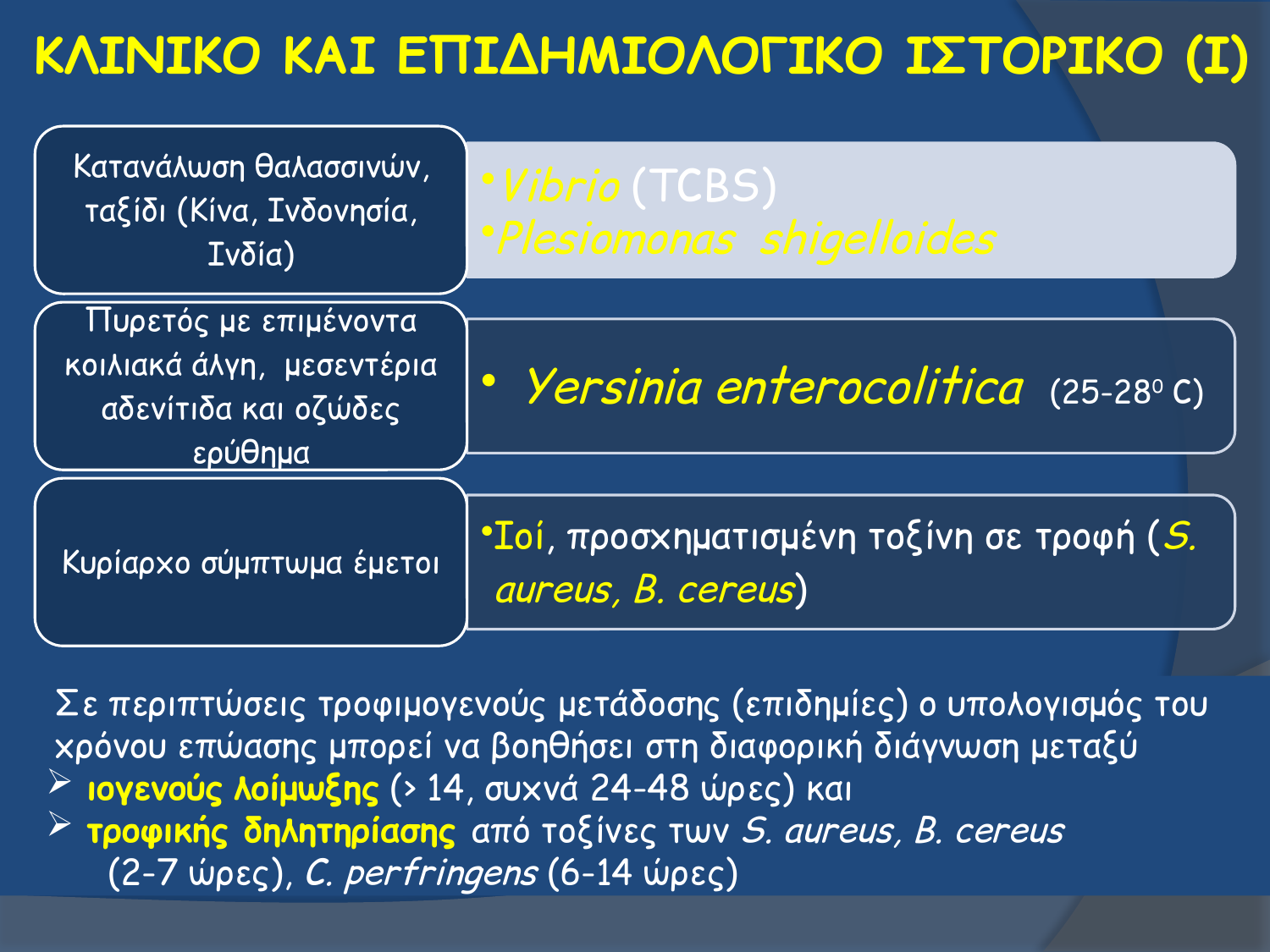

ΚΛΙΝΙΚΟ ΚΑΙ ΕΠΙΔΗΜΙΟΛΟΓΙΚΟ ΙΣΤΟΡΙΚΟ (I)
Κατανάλωση θαλασσινών, ταξίδι (Κίνα, Ινδονησία, Ινδία)
Vibrio (TCBS)
Πυρετός με επιμένοντα κοιλιακά άλγη,  μεσεντέρια αδενίτιδα και οζώδες ερύθημα
Κυρίαρχο σύμπτωμα έμετοι
Ιοί, προσχηματισμένη τοξίνη σε τροφή (S. aureus, B. cereus)
Plesiomonas  shigelloides
    Σε περιπτώσεις τροφιμογενούς μετάδοσης (επιδημίες) ο υπολογισμός του
    χρόνου επώασης μπορεί να βοηθήσει στη διαφορική διάγνωση μεταξύ
 ιογενούς λοίμωξης (> 14, συχνά 24-48 ώρες) και
 τροφικής δηλητηρίασης από τοξίνες των S. aureus, B. cereus
   (2-7 ώρες), C. perfringens (6-14 ώρες)